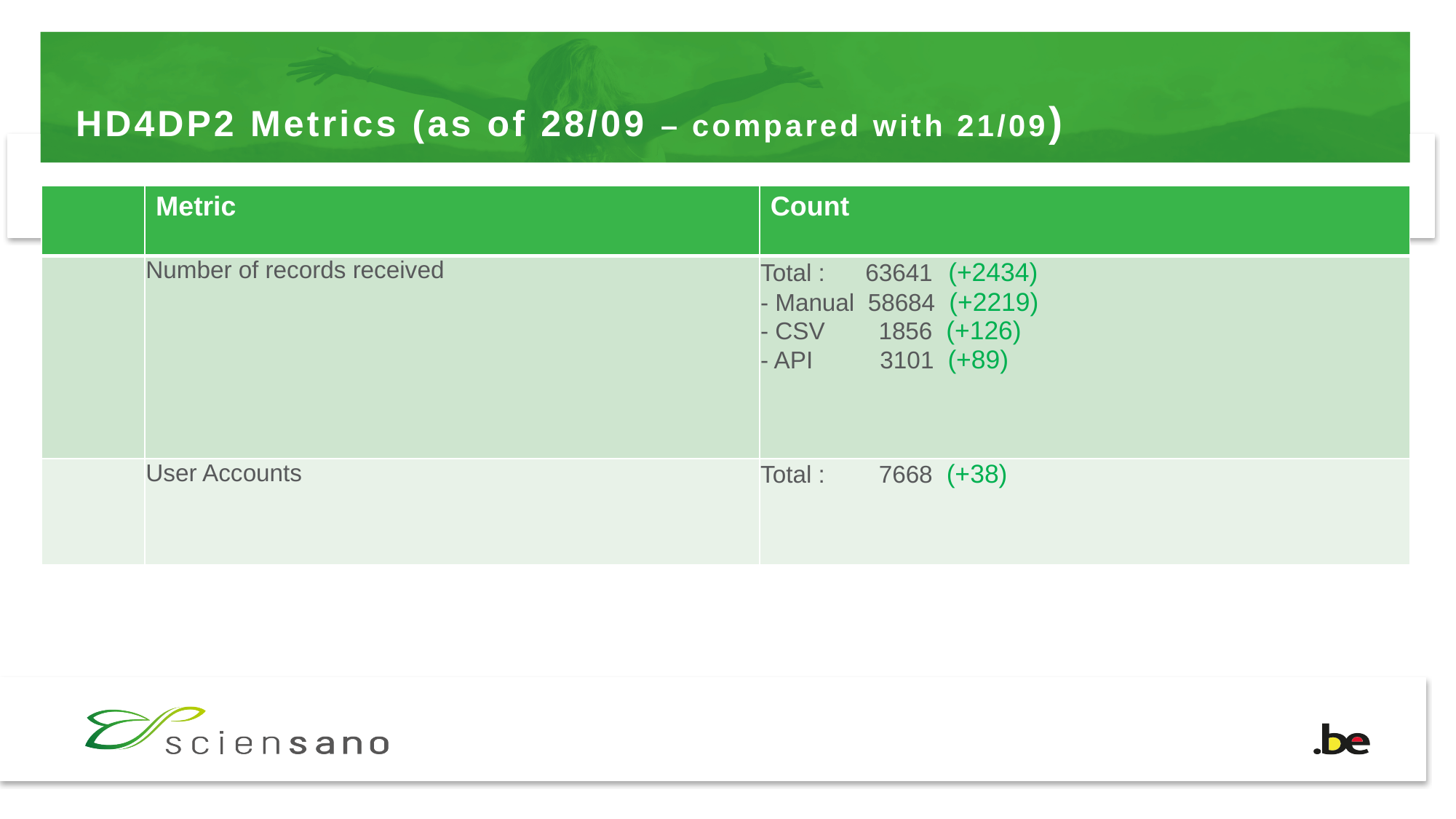

# HD4DP2 Metrics (as of 28/09 – compared with 21/09)
|  | Metric | Count |
| --- | --- | --- |
|  | Number of records received | Total : 63641 (+2434) - Manual 58684 (+2219) - CSV 1856 (+126) - API 3101 (+89) |
|  | User Accounts | Total : 7668 (+38) |